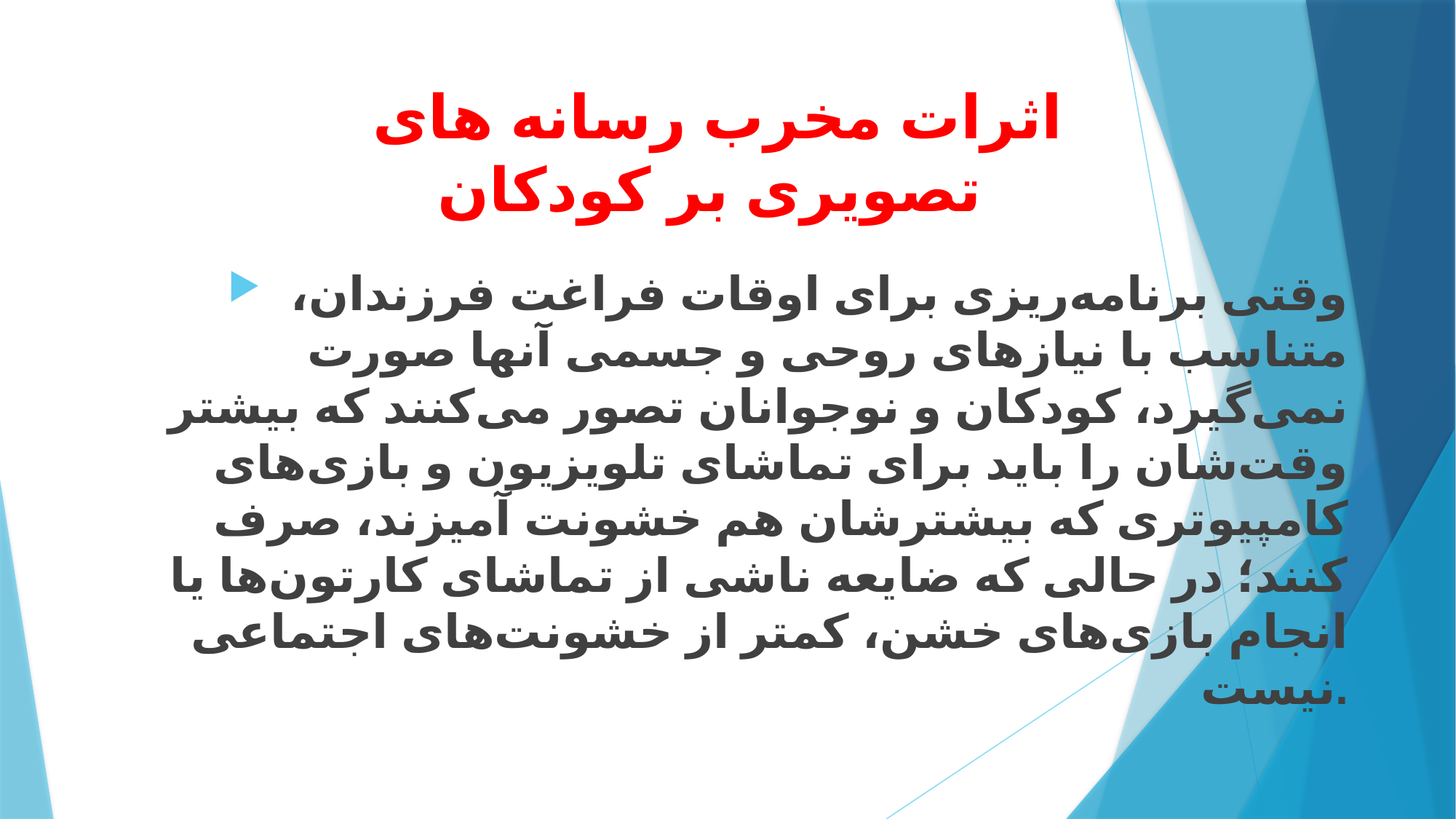

# اثرات مخرب رسانه های تصویری بر کودکان
وقتی برنامه‌ریزی برای اوقات فراغت فرزندان، متناسب با نیازهای روحی و جسمی آنها صورت نمی‌گیرد، کودکان و نوجوانان تصور می‌کنند که بیشتر وقت‌شان را باید برای تماشای تلویزیون و بازی‌های کامپیوتری که بیشترشان هم خشونت آمیزند، صرف کنند؛ در حالی که ضایعه ناشی از تماشای کارتون‌ها یا انجام بازی‌های خشن، کمتر از خشونت‌های اجتماعی نیست.